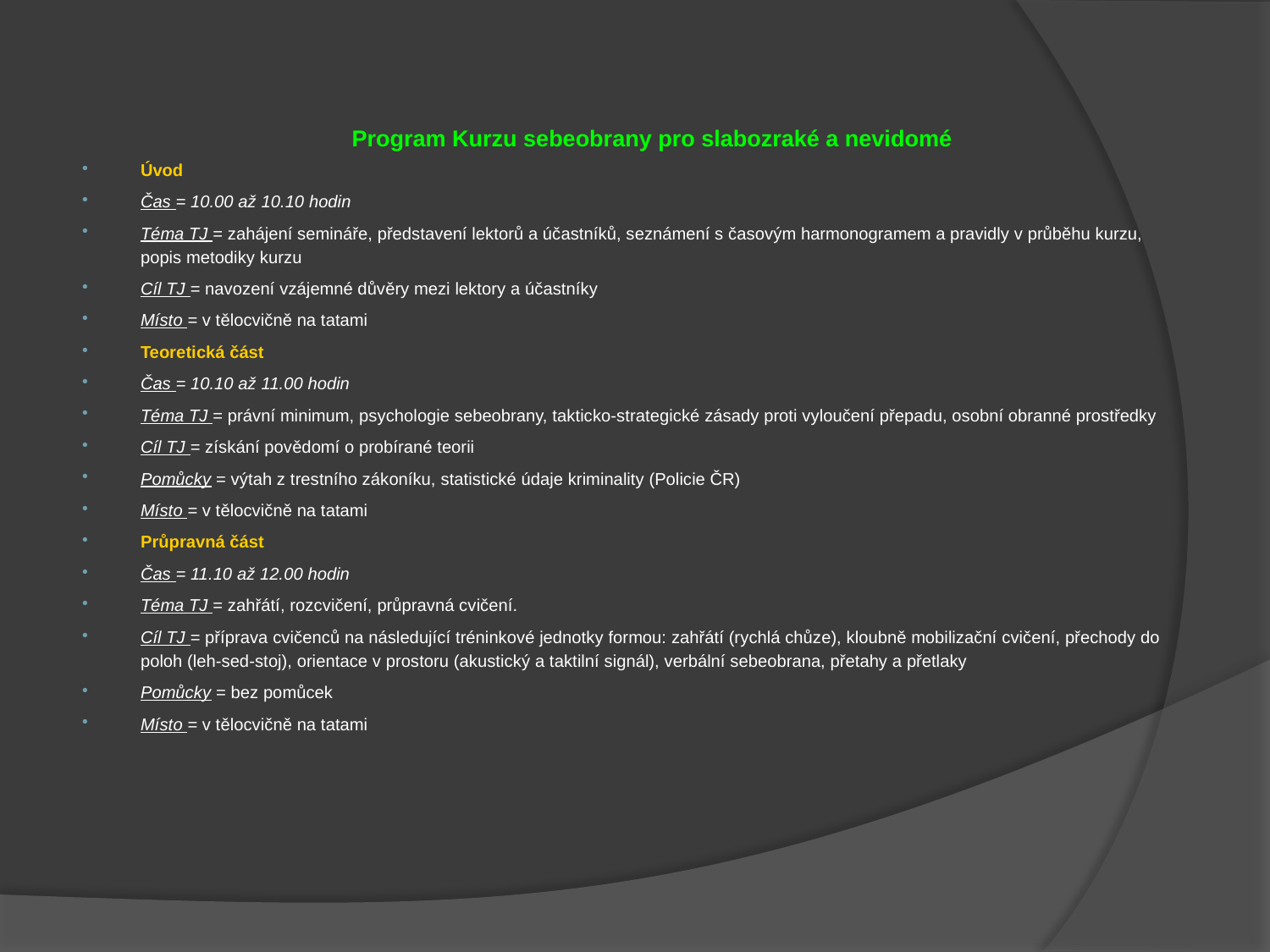

Program Kurzu sebeobrany pro slabozraké a nevidomé
Úvod
Čas = 10.00 až 10.10 hodin
Téma TJ = zahájení semináře, představení lektorů a účastníků, seznámení s časovým harmonogramem a pravidly v průběhu kurzu, popis metodiky kurzu
Cíl TJ = navození vzájemné důvěry mezi lektory a účastníky
Místo = v tělocvičně na tatami
Teoretická část
Čas = 10.10 až 11.00 hodin
Téma TJ = právní minimum, psychologie sebeobrany, takticko-strategické zásady proti vyloučení přepadu, osobní obranné prostředky
Cíl TJ = získání povědomí o probírané teorii
Pomůcky = výtah z trestního zákoníku, statistické údaje kriminality (Policie ČR)
Místo = v tělocvičně na tatami
Průpravná část
Čas = 11.10 až 12.00 hodin
Téma TJ = zahřátí, rozcvičení, průpravná cvičení.
Cíl TJ = příprava cvičenců na následující tréninkové jednotky formou: zahřátí (rychlá chůze), kloubně mobilizační cvičení, přechody do poloh (leh-sed-stoj), orientace v prostoru (akustický a taktilní signál), verbální sebeobrana, přetahy a přetlaky
Pomůcky = bez pomůcek
Místo = v tělocvičně na tatami